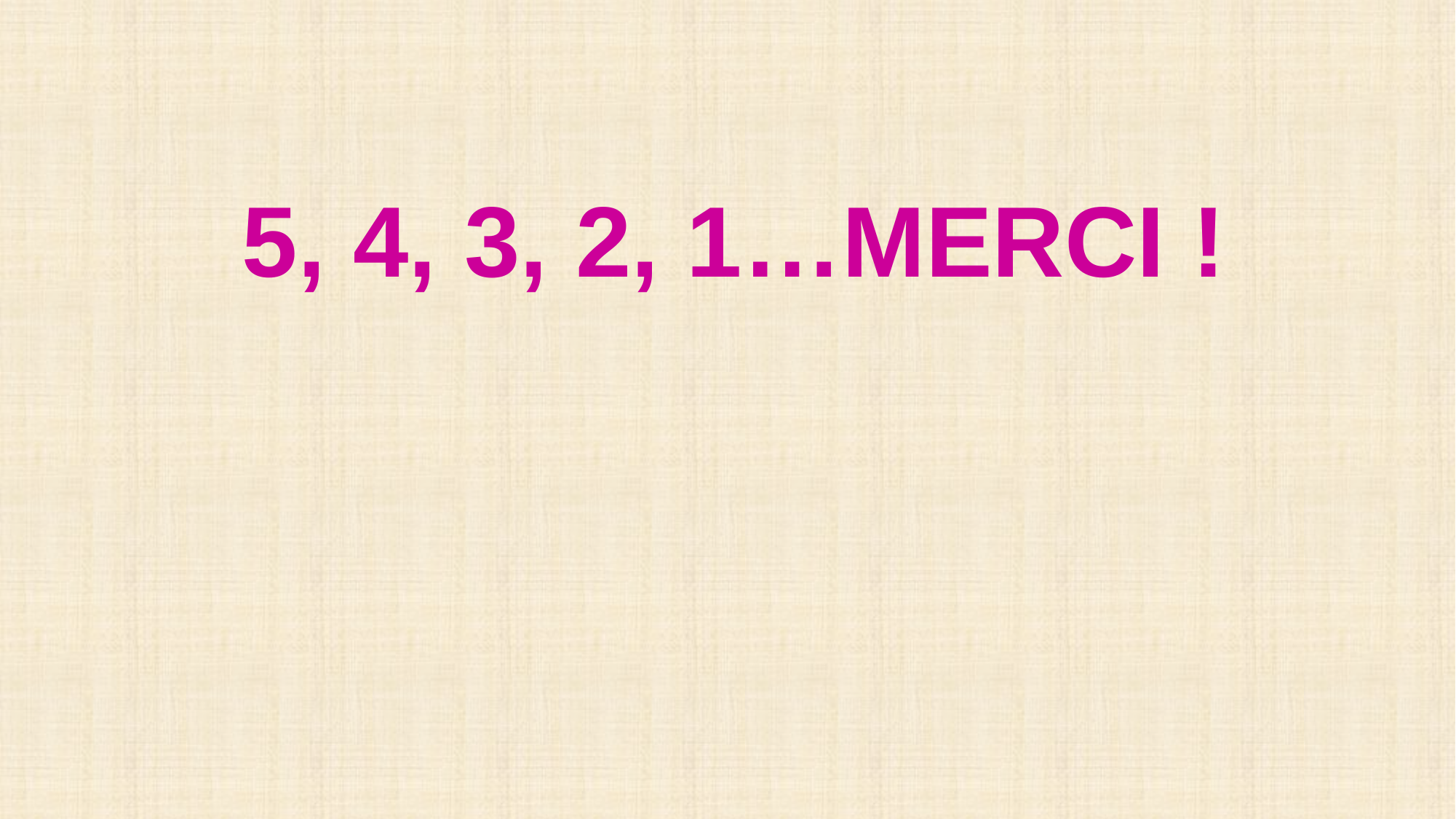

# 5, 4, 3, 2, 1…MERCI !